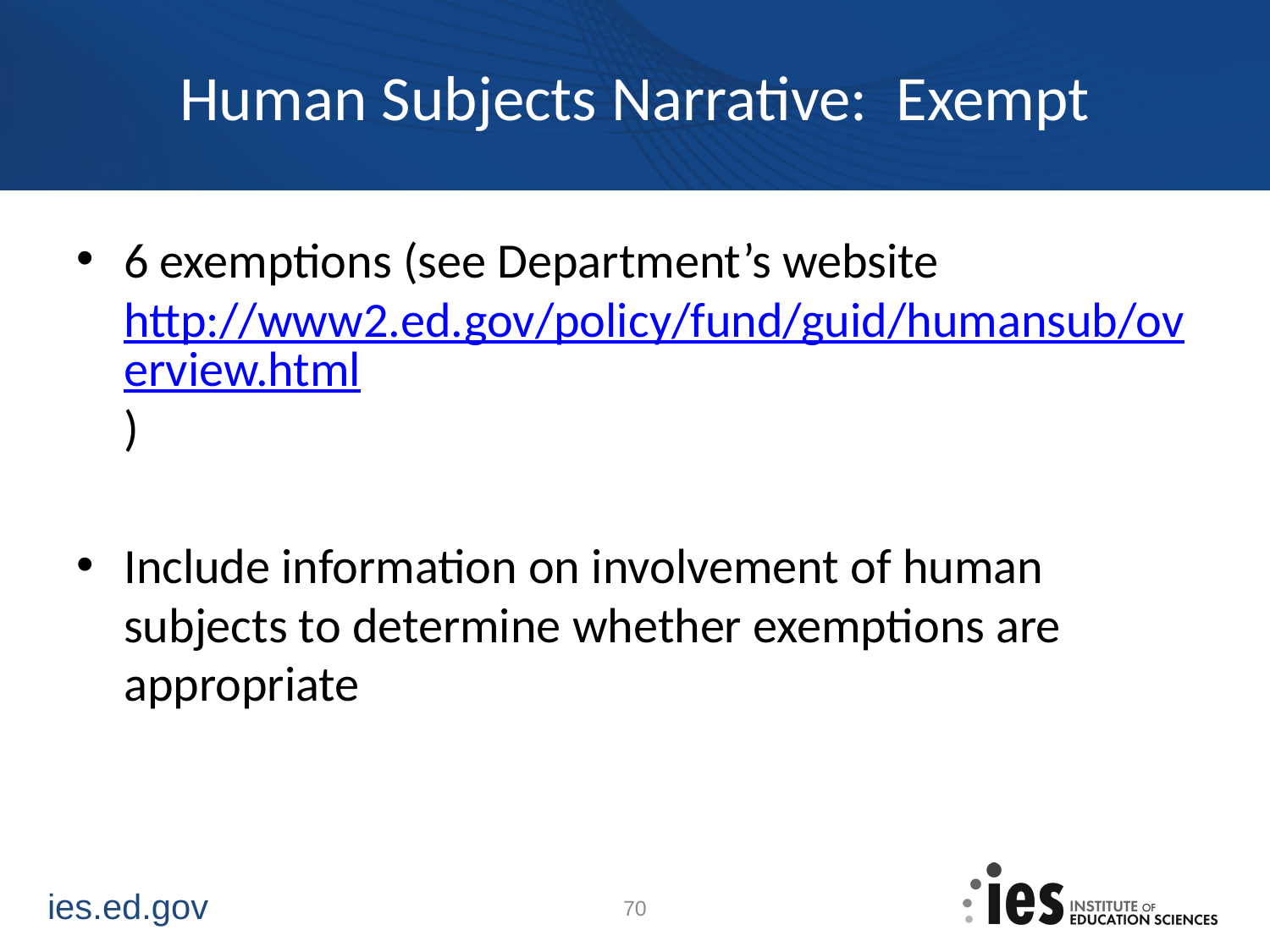

# Human Subjects Narrative:  Exempt
6 exemptions (see Department’s website http://www2.ed.gov/policy/fund/guid/humansub/overview.html)

Include information on involvement of human subjects to determine whether exemptions are appropriate
70